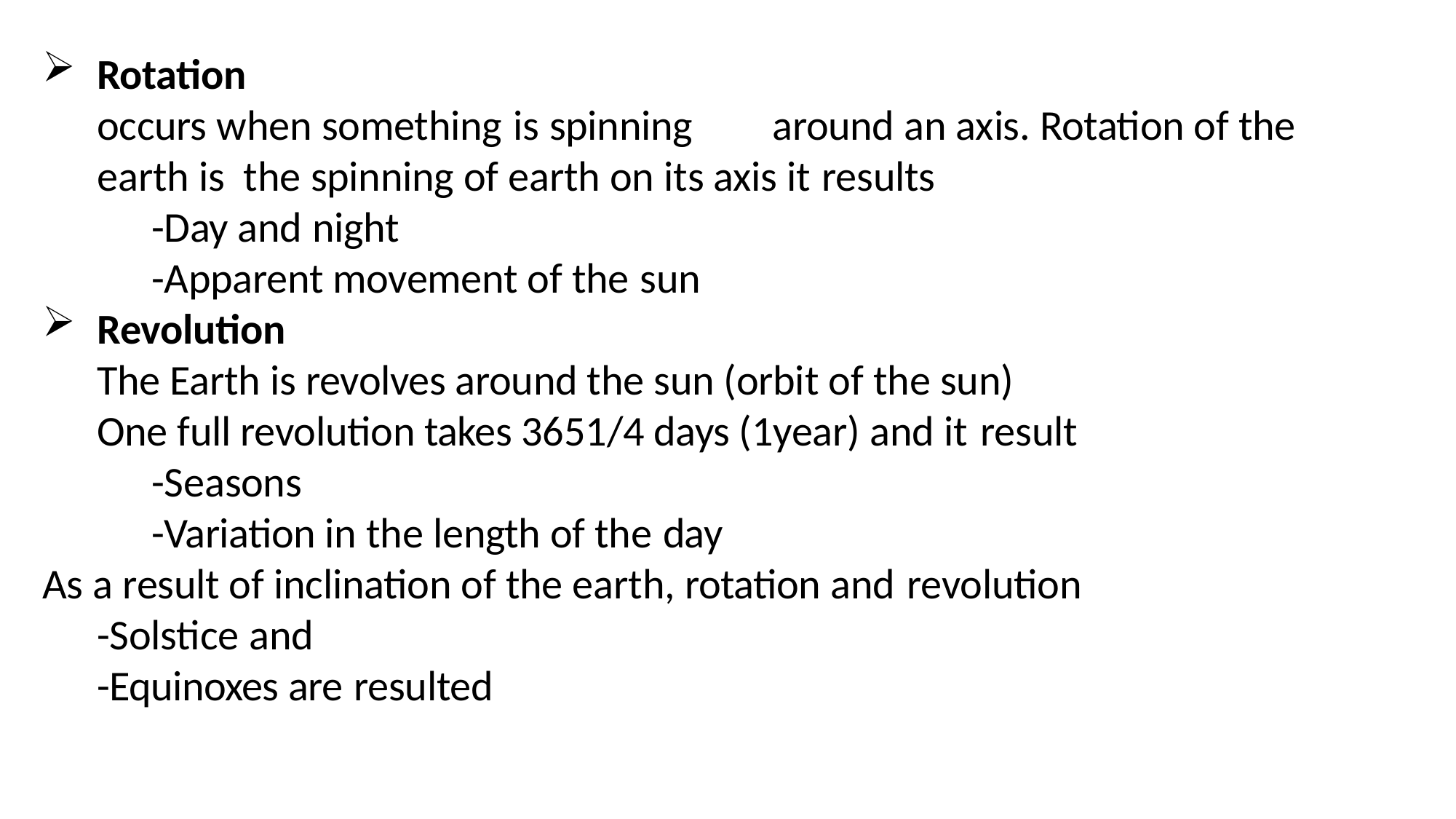

Rotation
occurs when something is spinning	around an axis. Rotation of the earth is  the spinning of earth on its axis it results
-Day and night
-Apparent movement of the sun
Revolution
The Earth is revolves around the sun (orbit of the sun)  One full revolution takes 3651/4 days (1year) and it result
-Seasons
-Variation in the length of the day
As a result of inclination of the earth, rotation and revolution
-Solstice and
-Equinoxes are resulted